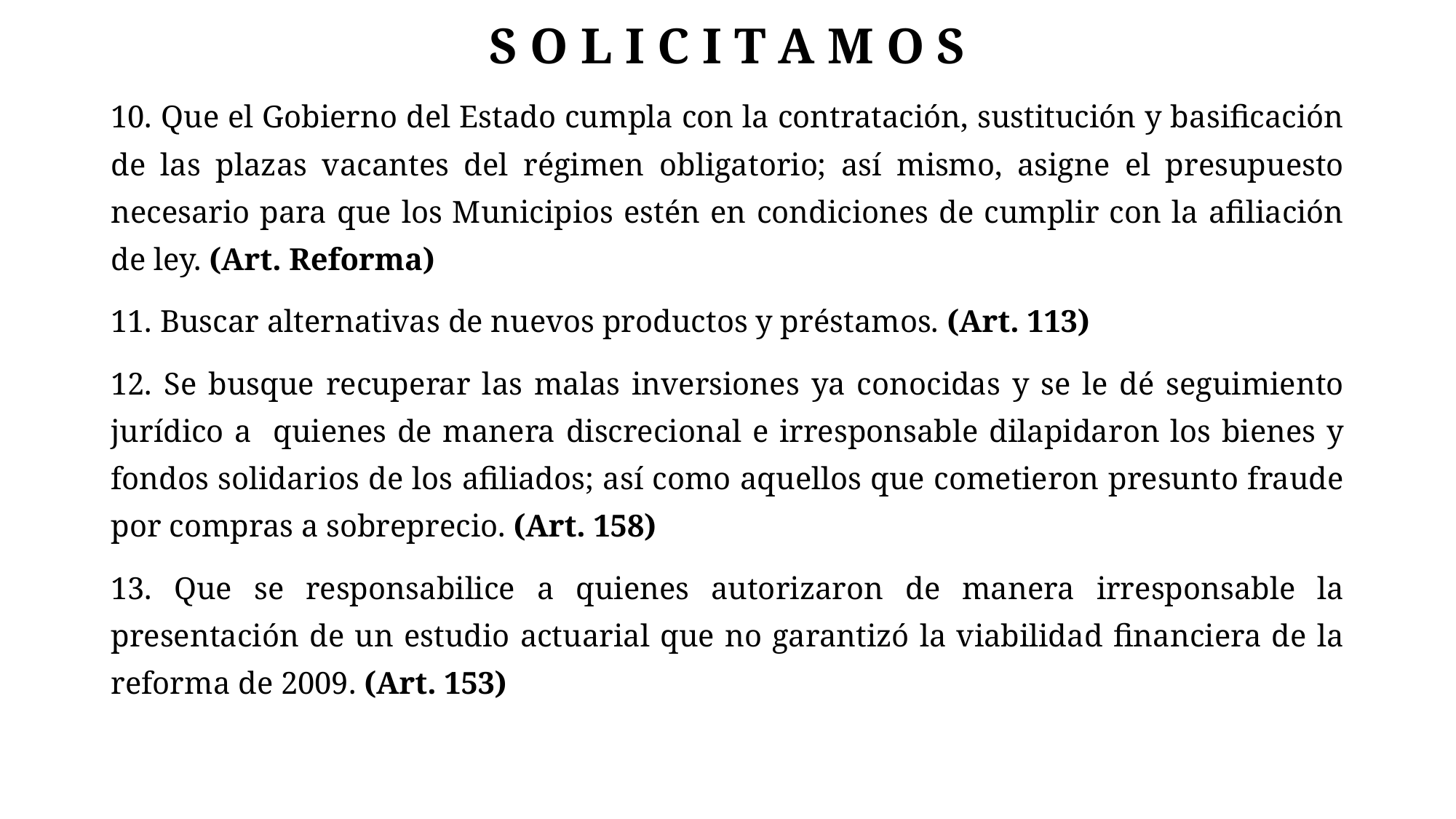

# S O L I C I T A M O S
10. Que el Gobierno del Estado cumpla con la contratación, sustitución y basificación de las plazas vacantes del régimen obligatorio; así mismo, asigne el presupuesto necesario para que los Municipios estén en condiciones de cumplir con la afiliación de ley. (Art. Reforma)
11. Buscar alternativas de nuevos productos y préstamos. (Art. 113)
12. Se busque recuperar las malas inversiones ya conocidas y se le dé seguimiento jurídico a  quienes de manera discrecional e irresponsable dilapidaron los bienes y fondos solidarios de los afiliados; así como aquellos que cometieron presunto fraude por compras a sobreprecio. (Art. 158)
13. Que se responsabilice a quienes autorizaron de manera irresponsable la presentación de un estudio actuarial que no garantizó la viabilidad financiera de la reforma de 2009. (Art. 153)

Lo anterior representa el sentir de las y los trabajadores y los servidores públicos del Estado de Jalisco para estar en condiciones de iniciar a discutir una posible reforma.